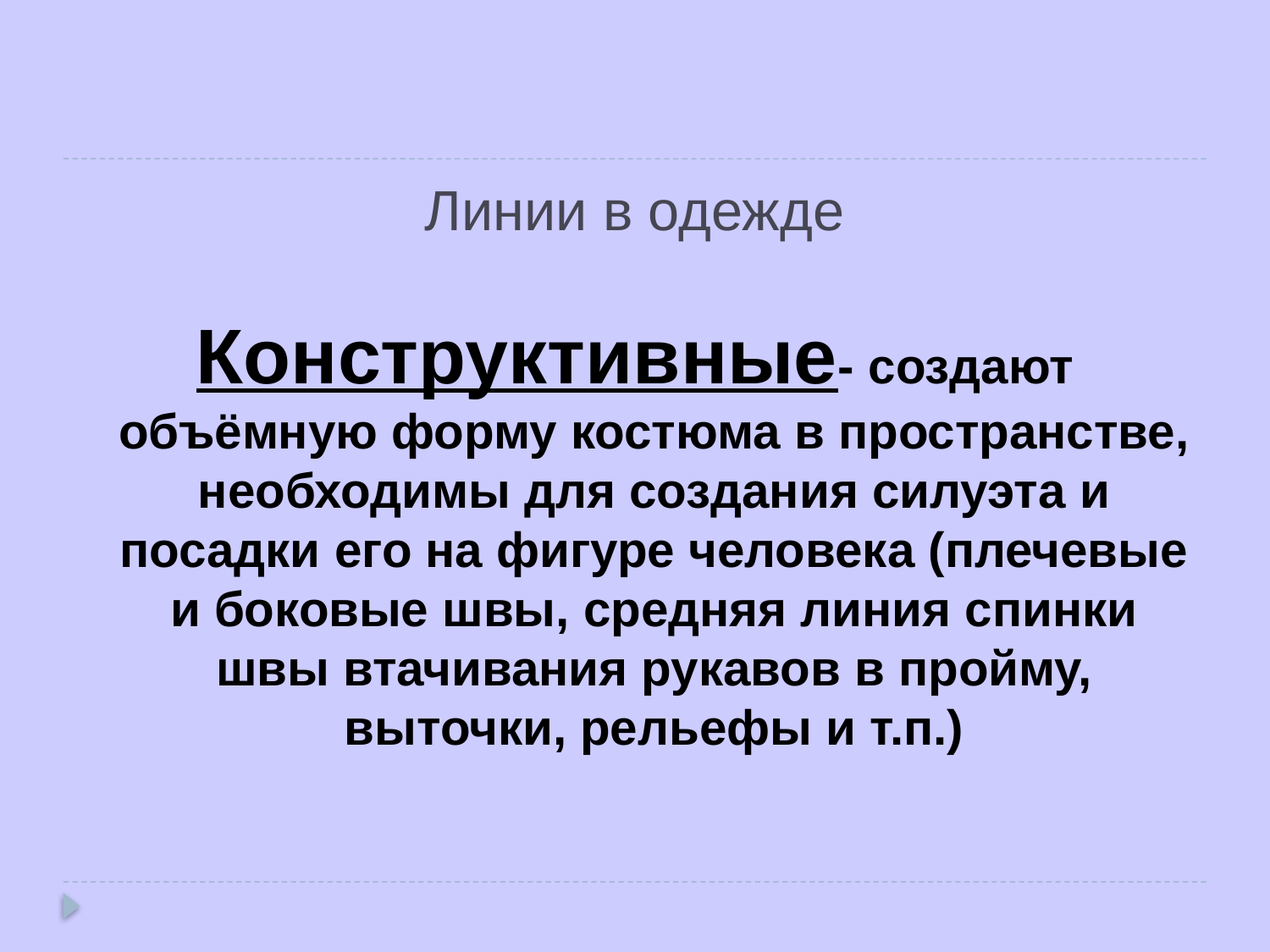

# Линии в одежде

Конструктивные- создают объёмную форму костюма в пространстве, необходимы для создания силуэта и посадки его на фигуре человека (плечевые и боковые швы, средняя линия спинки швы втачивания рукавов в пройму, выточки, рельефы и т.п.)